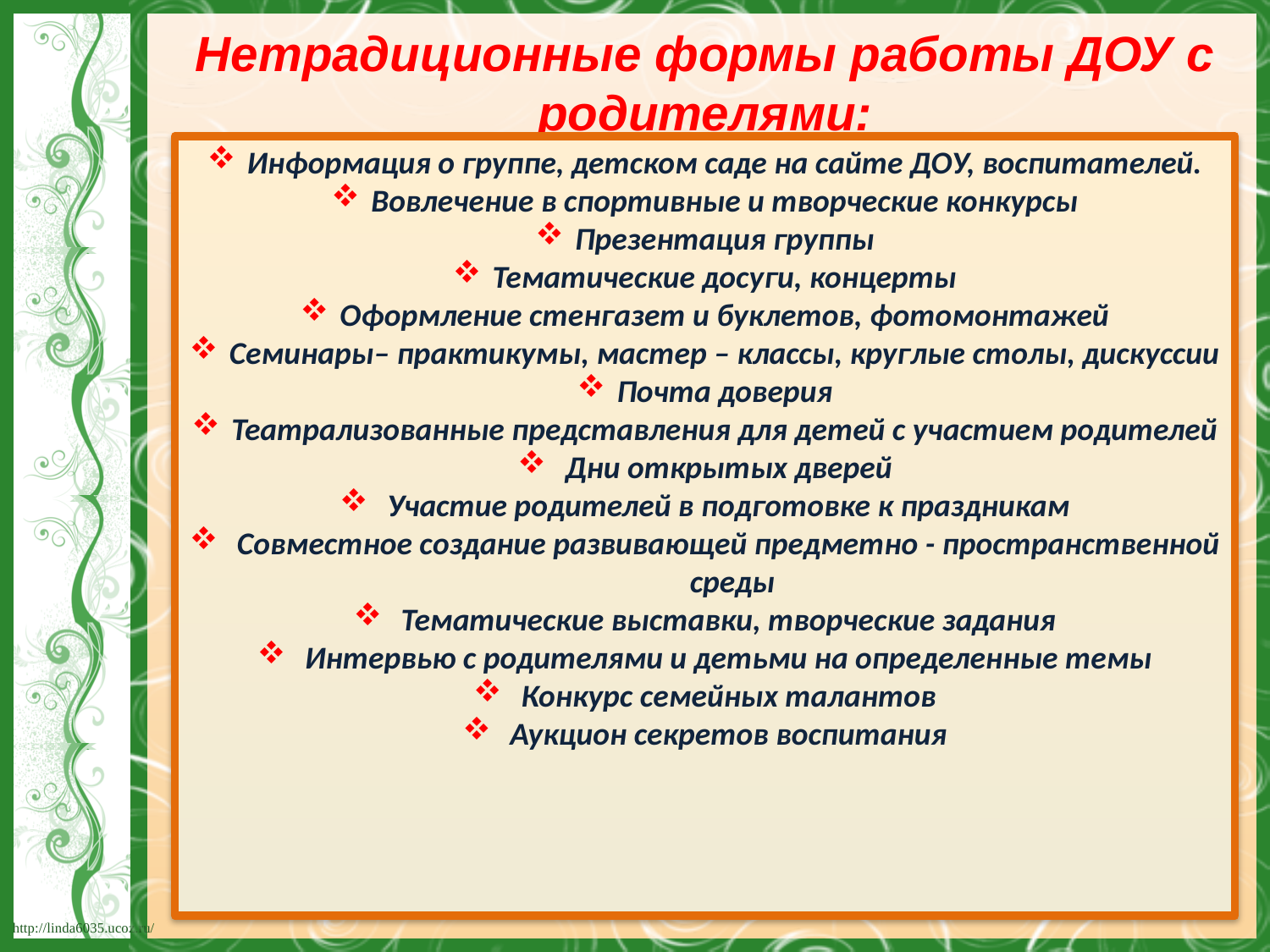

# Нетрадиционные формы работы ДОУ с родителями:
Информация о группе, детском саде на сайте ДОУ, воспитателей.
Вовлечение в спортивные и творческие конкурсы
Презентация группы
Тематические досуги, концерты
Оформление стенгазет и буклетов, фотомонтажей
Семинары– практикумы, мастер – классы, круглые столы, дискуссии
Почта доверия
Театрализованные представления для детей с участием родителей
Дни открытых дверей
Участие родителей в подготовке к праздникам
Совместное создание развивающей предметно - пространственной  среды
Тематические выставки, творческие задания
Интервью с родителями и детьми на определенные темы
Конкурс семейных талантов
Аукцион секретов воспитания